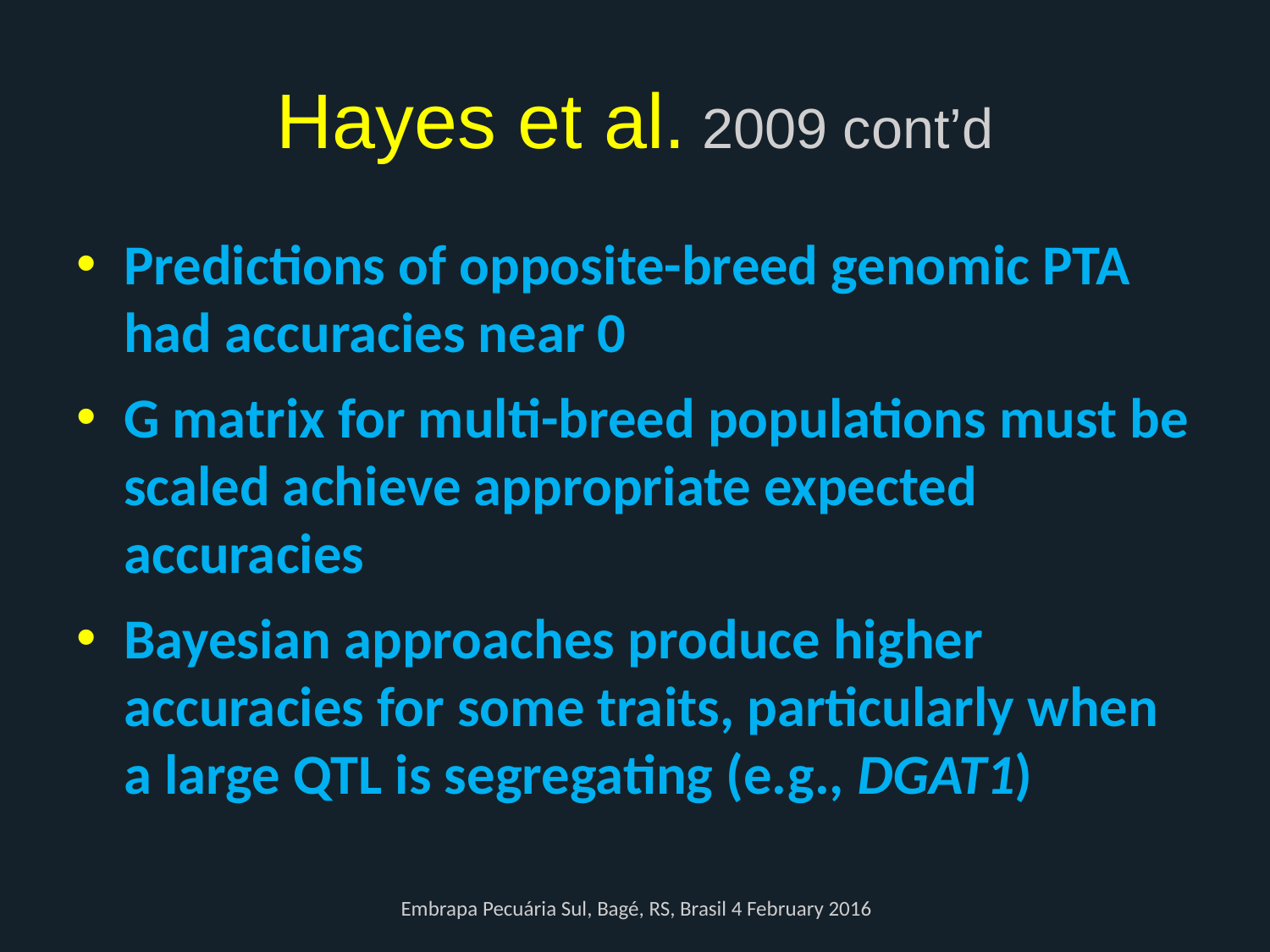

# Hayes et al. 2009 cont’d
Predictions of opposite-breed genomic PTA had accuracies near 0
G matrix for multi-breed populations must be scaled achieve appropriate expected accuracies
Bayesian approaches produce higher accuracies for some traits, particularly when a large QTL is segregating (e.g., DGAT1)
Embrapa Pecuária Sul, Bagé, RS, Brasil 4 February 2016